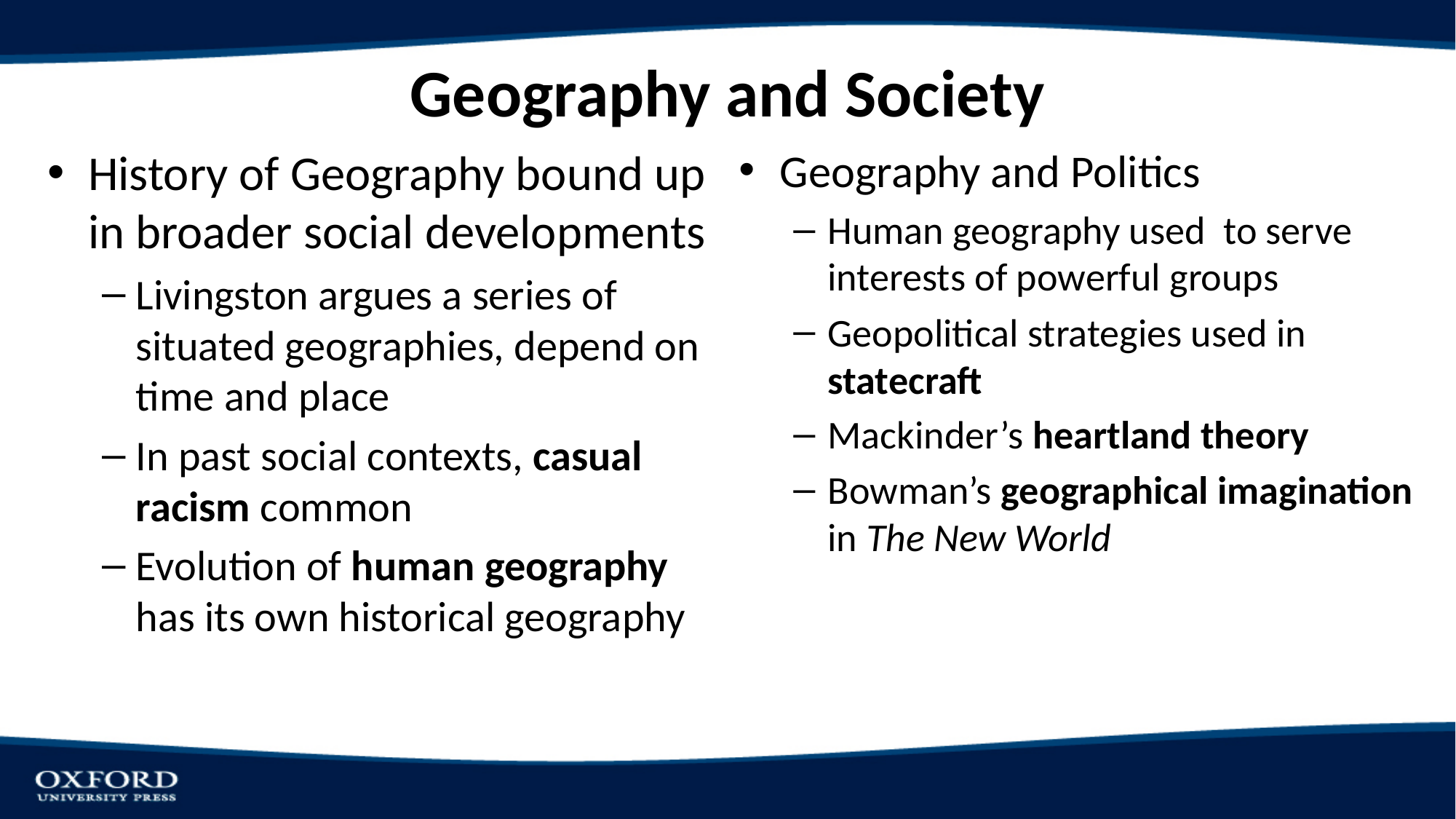

# Geography and Society
History of Geography bound up in broader social developments
Livingston argues a series of situated geographies, depend on time and place
In past social contexts, casual racism common
Evolution of human geography has its own historical geography
Geography and Politics
Human geography used  to serve interests of powerful groups
Geopolitical strategies used in statecraft
Mackinder’s heartland theory
Bowman’s geographical imagination in The New World